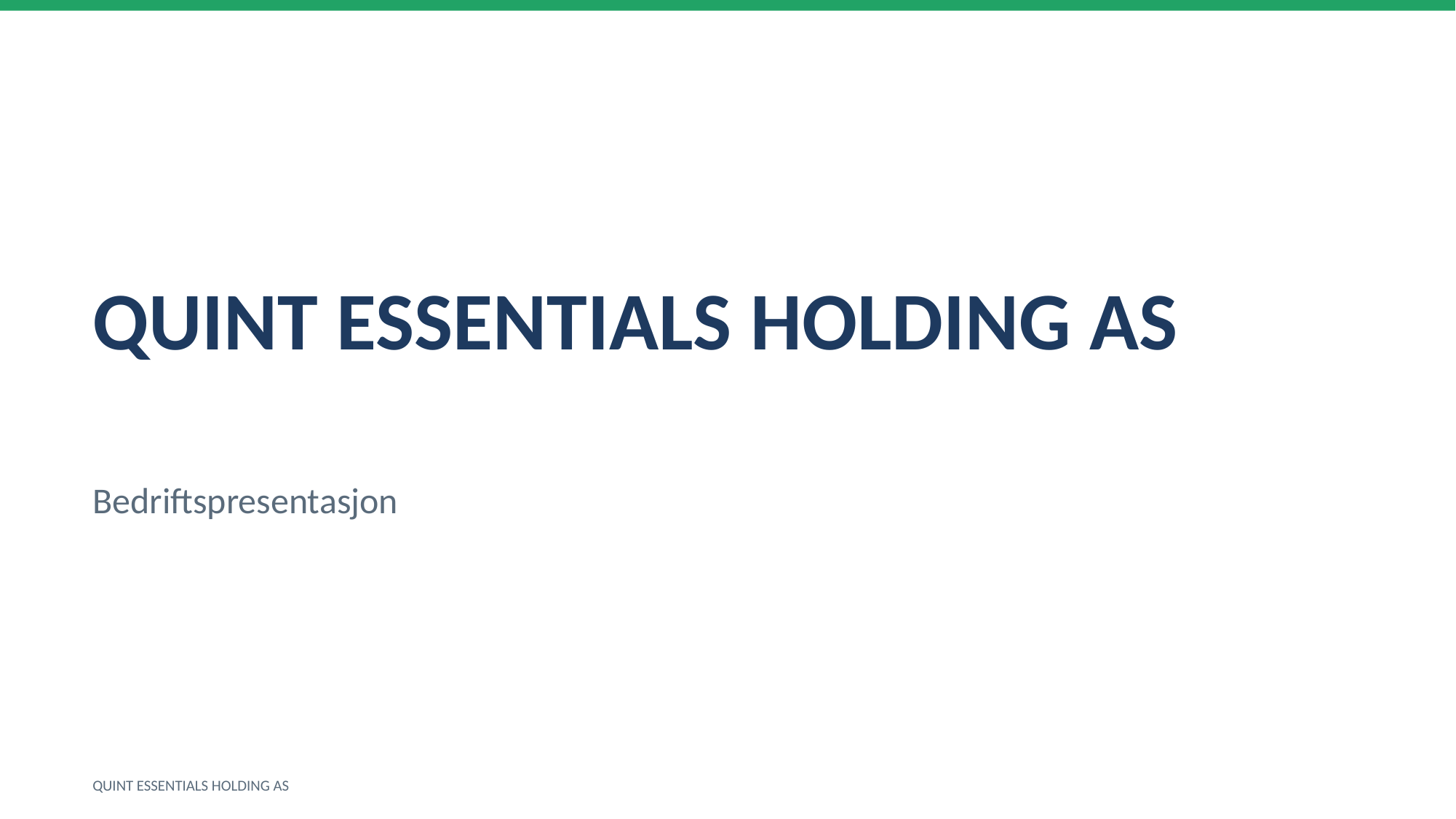

QUINT ESSENTIALS HOLDING AS
Bedriftspresentasjon
QUINT ESSENTIALS HOLDING AS